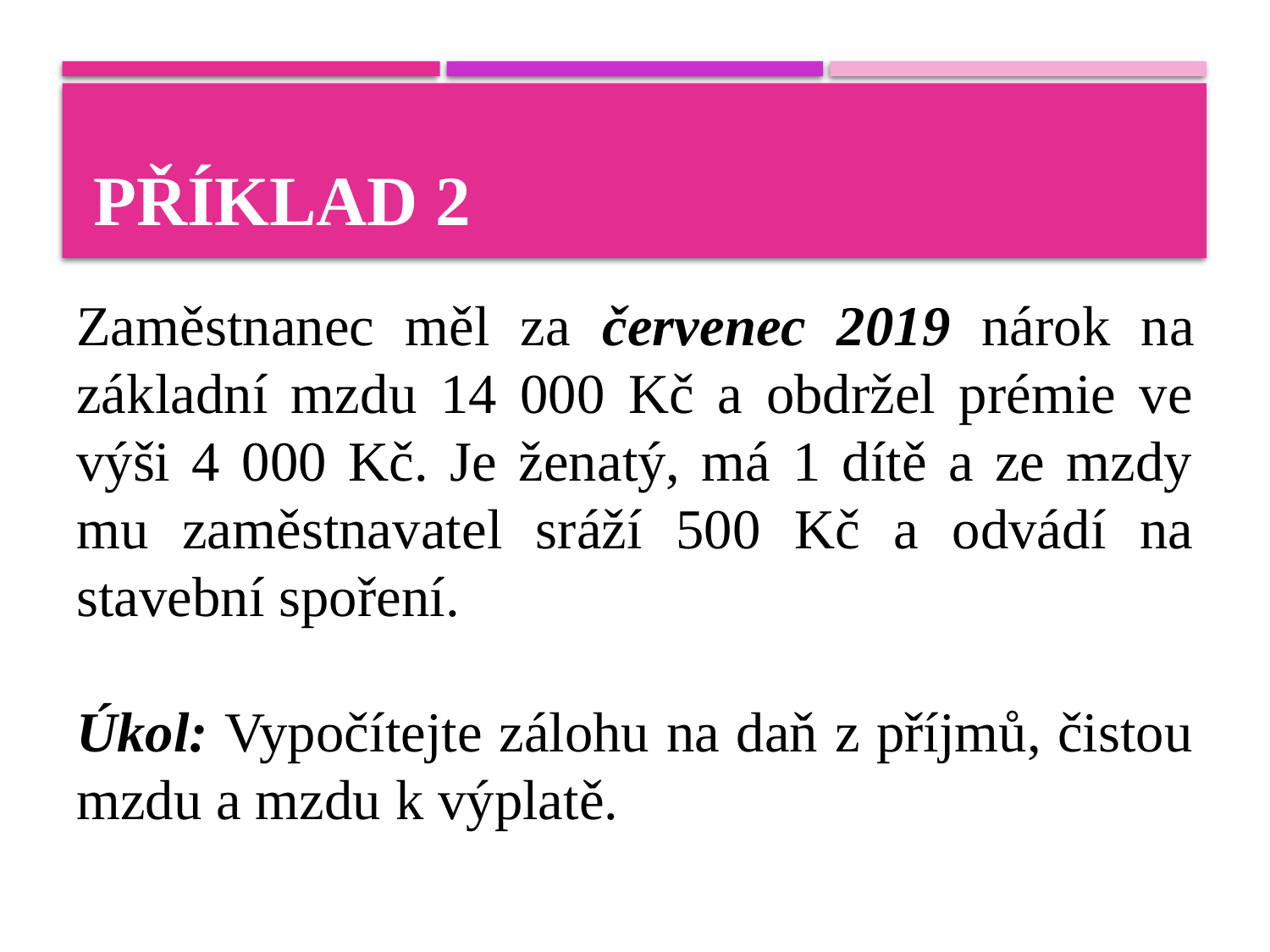

# Příklad 2
Zaměstnanec měl za červenec 2019 nárok na základní mzdu 14 000 Kč a obdržel prémie ve výši 4 000 Kč. Je ženatý, má 1 dítě a ze mzdy mu zaměstnavatel sráží 500 Kč a odvádí na stavební spoření.

Úkol: Vypočítejte zálohu na daň z příjmů, čistou mzdu a mzdu k výplatě.